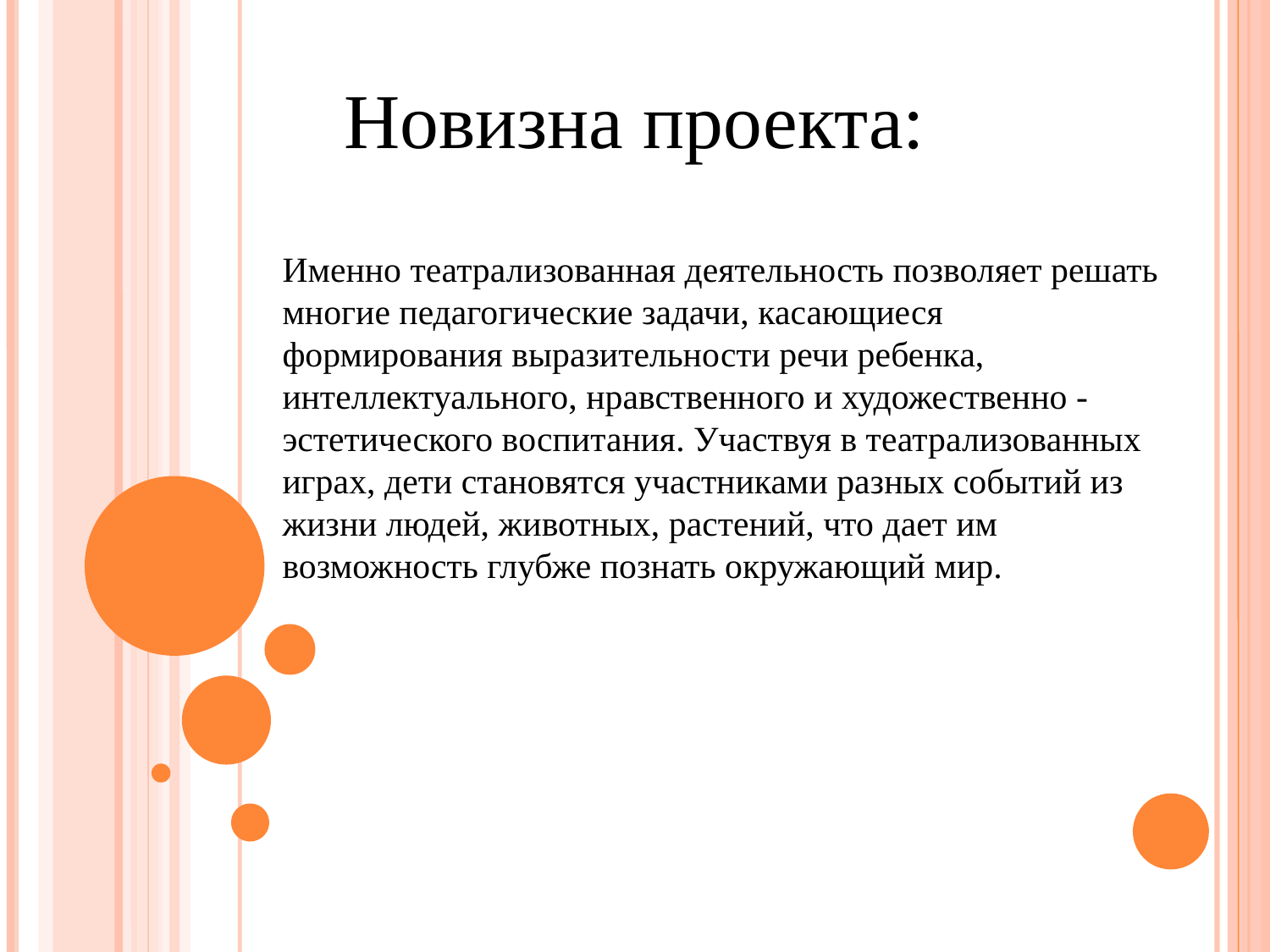

Новизна проекта:

Именно театрализованная деятельность позволяет решать многие педагогические задачи, касающиеся формирования выразительности речи ребенка, интеллектуального, нравственного и художественно - эстетического воспитания. Участвуя в театрализованных играх, дети становятся участниками разных событий из жизни людей, животных, растений, что дает им возможность глубже познать окружающий мир.